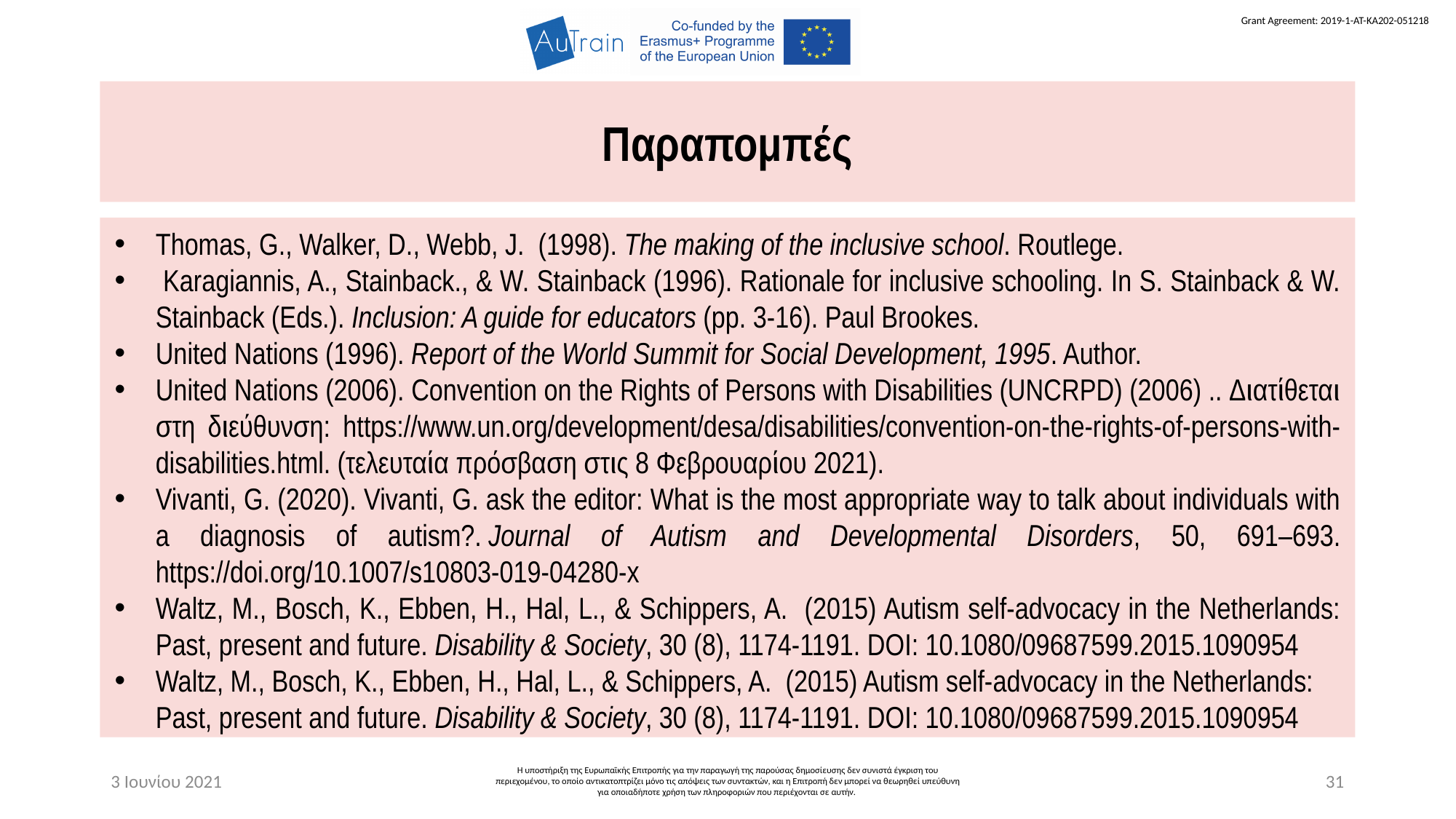

Παραπομπές
Thomas, G., Walker, D., Webb, J.  (1998). The making of the inclusive school. Routlege.
 Karagiannis, A., Stainback., & W. Stainback (1996). Rationale for inclusive schooling. In S. Stainback & W. Stainback (Eds.). Inclusion: A guide for educators (pp. 3-16). Paul Brookes.
United Nations (1996). Report of the World Summit for Social Development, 1995. Author.
United Nations (2006). Convention on the Rights of Persons with Disabilities (UNCRPD) (2006) .. Διατίθεται στη διεύθυνση: https://www.un.org/development/desa/disabilities/convention-on-the-rights-of-persons-with-disabilities.html. (τελευταία πρόσβαση στις 8 Φεβρουαρίου 2021).
Vivanti, G. (2020). Vivanti, G. ask the editor: What is the most appropriate way to talk about individuals with a diagnosis of autism?. Journal of Autism and Developmental Disorders, 50, 691–693. https://doi.org/10.1007/s10803-019-04280-x
Waltz, M., Bosch, K., Ebben, H., Hal, L., & Schippers, A.  (2015) Autism self-advocacy in the Netherlands: Past, present and future. Disability & Society, 30 (8), 1174-1191. DOI: 10.1080/09687599.2015.1090954
Waltz, M., Bosch, K., Ebben, H., Hal, L., & Schippers, A.  (2015) Autism self-advocacy in the Netherlands: Past, present and future. Disability & Society, 30 (8), 1174-1191. DOI: 10.1080/09687599.2015.1090954

3 Ιουνίου 2021
Η υποστήριξη της Ευρωπαϊκής Επιτροπής για την παραγωγή της παρούσας δημοσίευσης δεν συνιστά έγκριση του περιεχομένου, το οποίο αντικατοπτρίζει μόνο τις απόψεις των συντακτών, και η Επιτροπή δεν μπορεί να θεωρηθεί υπεύθυνη για οποιαδήποτε χρήση των πληροφοριών που περιέχονται σε αυτήν.
31